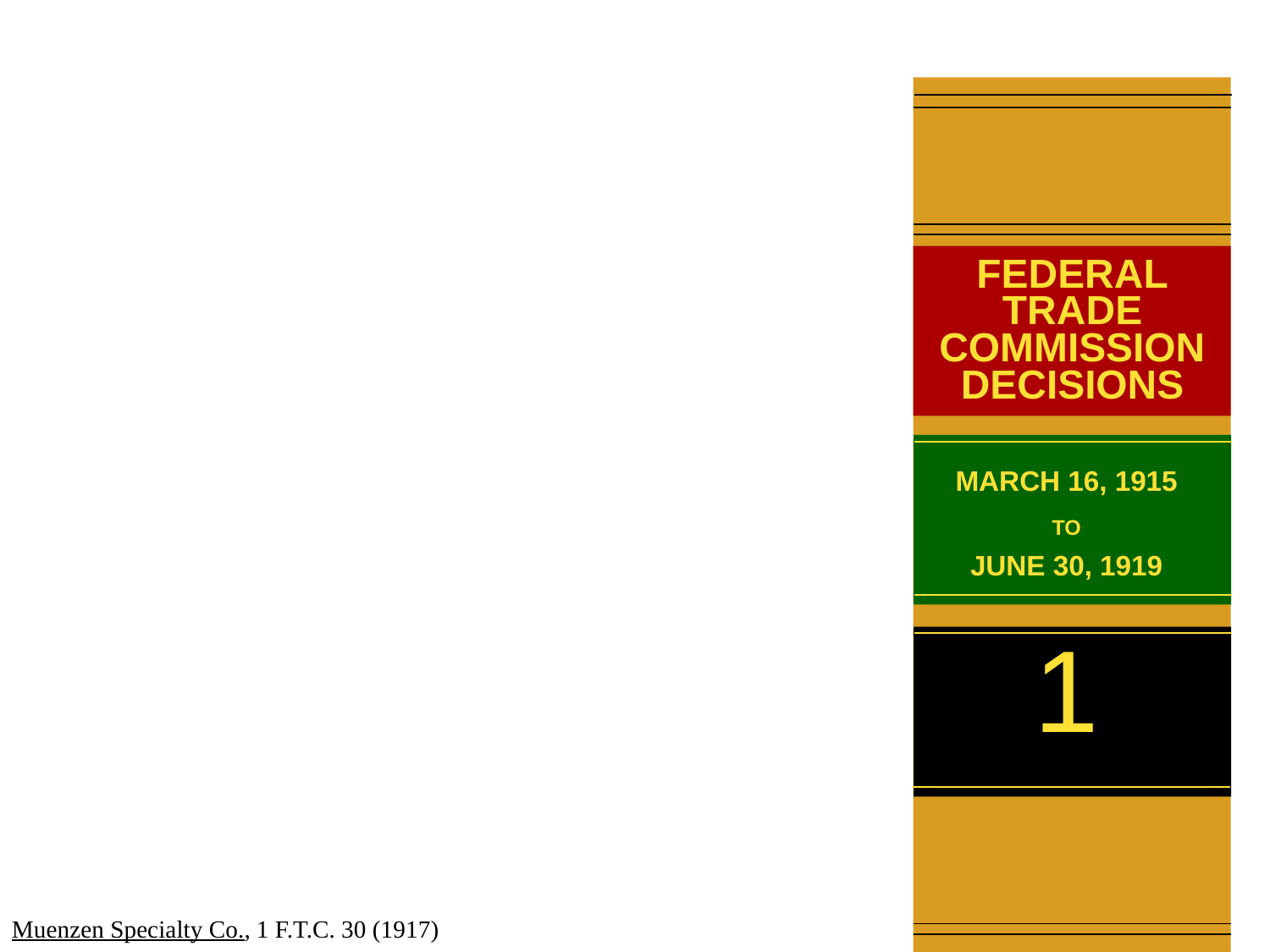

FEDERAL
TRADE
COMMISSION
DECISIONS

MARCH 16, 1915
TO
JUNE 30, 1919

1
Muenzen Specialty Co., 1 F.T.C. 30 (1917)